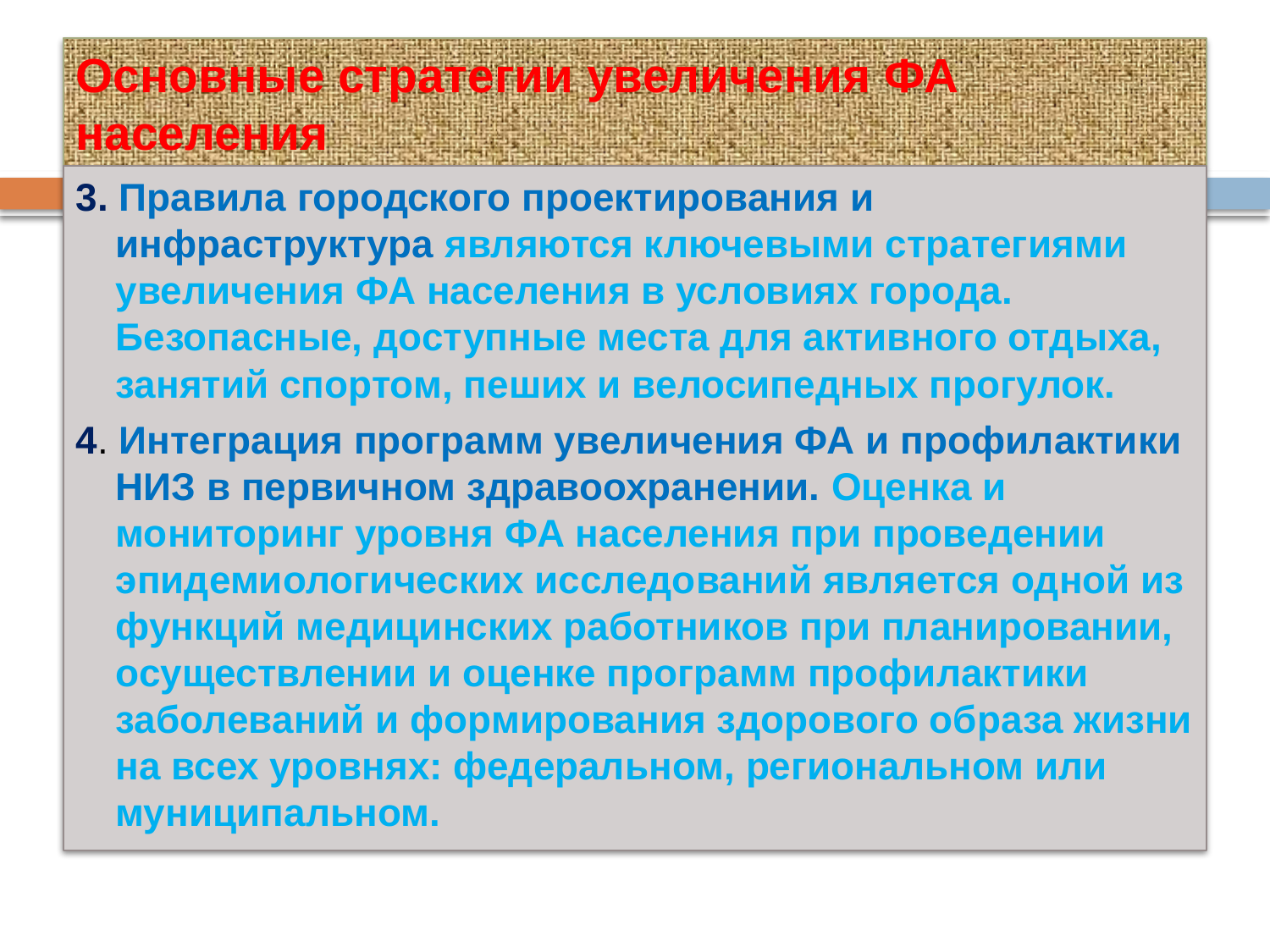

# Основные стратегии увеличения ФА населения
3. Правила городского проектирования и инфраструктура являются ключевыми стратегиями увеличения ФА населения в условиях города. Безопасные, доступные места для активного отдыха, занятий спортом, пеших и велосипедных прогулок.
4. Интеграция программ увеличения ФА и профилактики НИЗ в первичном здравоохранении. Оценка и мониторинг уровня ФА населения при проведении эпидемиологических исследований является одной из функций медицинских работников при планировании, осуществлении и оценке программ профилактики заболеваний и формирования здорового образа жизни на всех уровнях: федеральном, региональном или муниципальном.